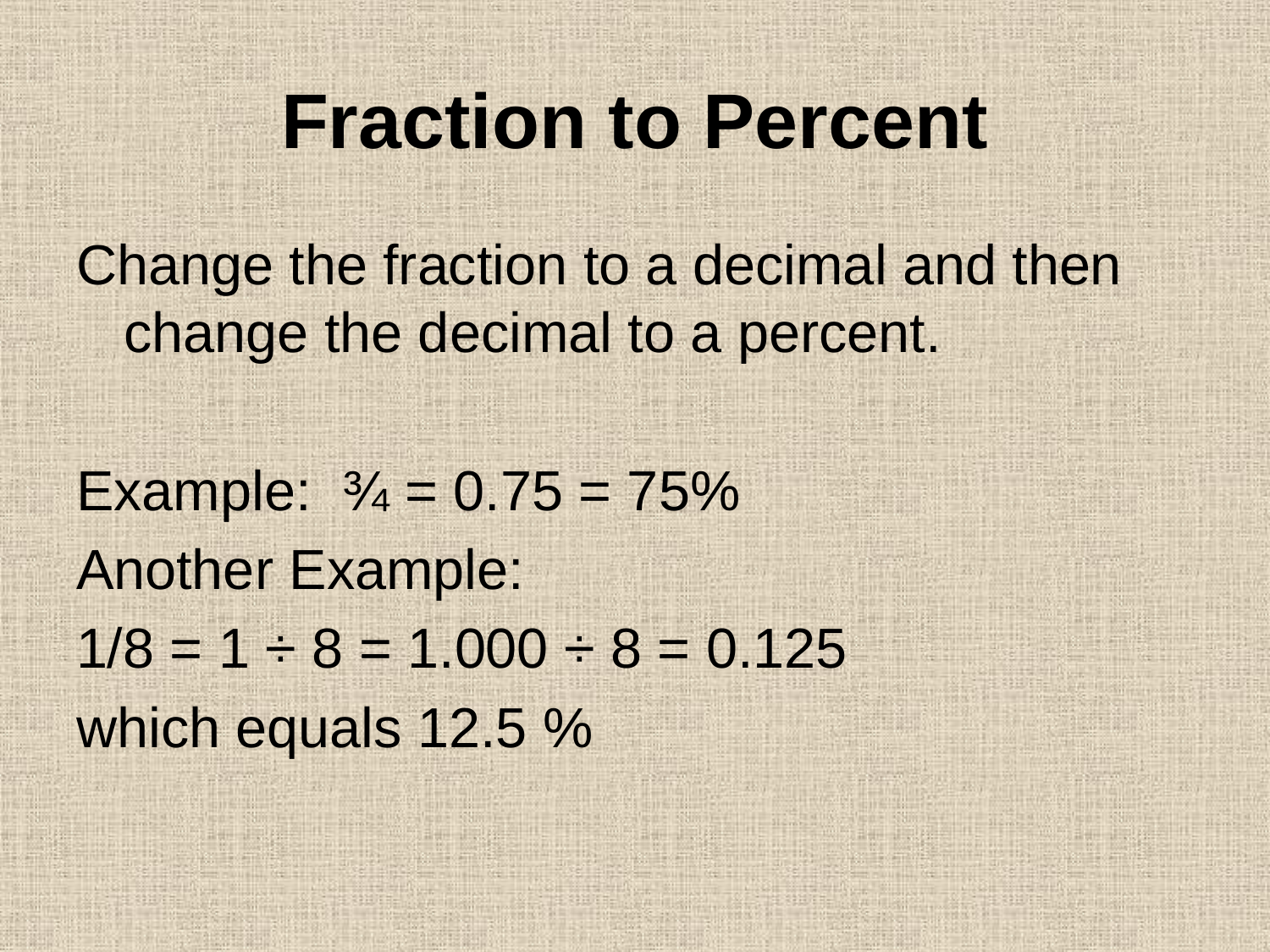

# Fraction to Percent
Change the fraction to a decimal and then change the decimal to a percent.

Example:  ¾ = 0.75 = 75%
Another Example:
1/8 = 1 ÷ 8 = 1.000 ÷ 8 = 0.125
which equals 12.5 %